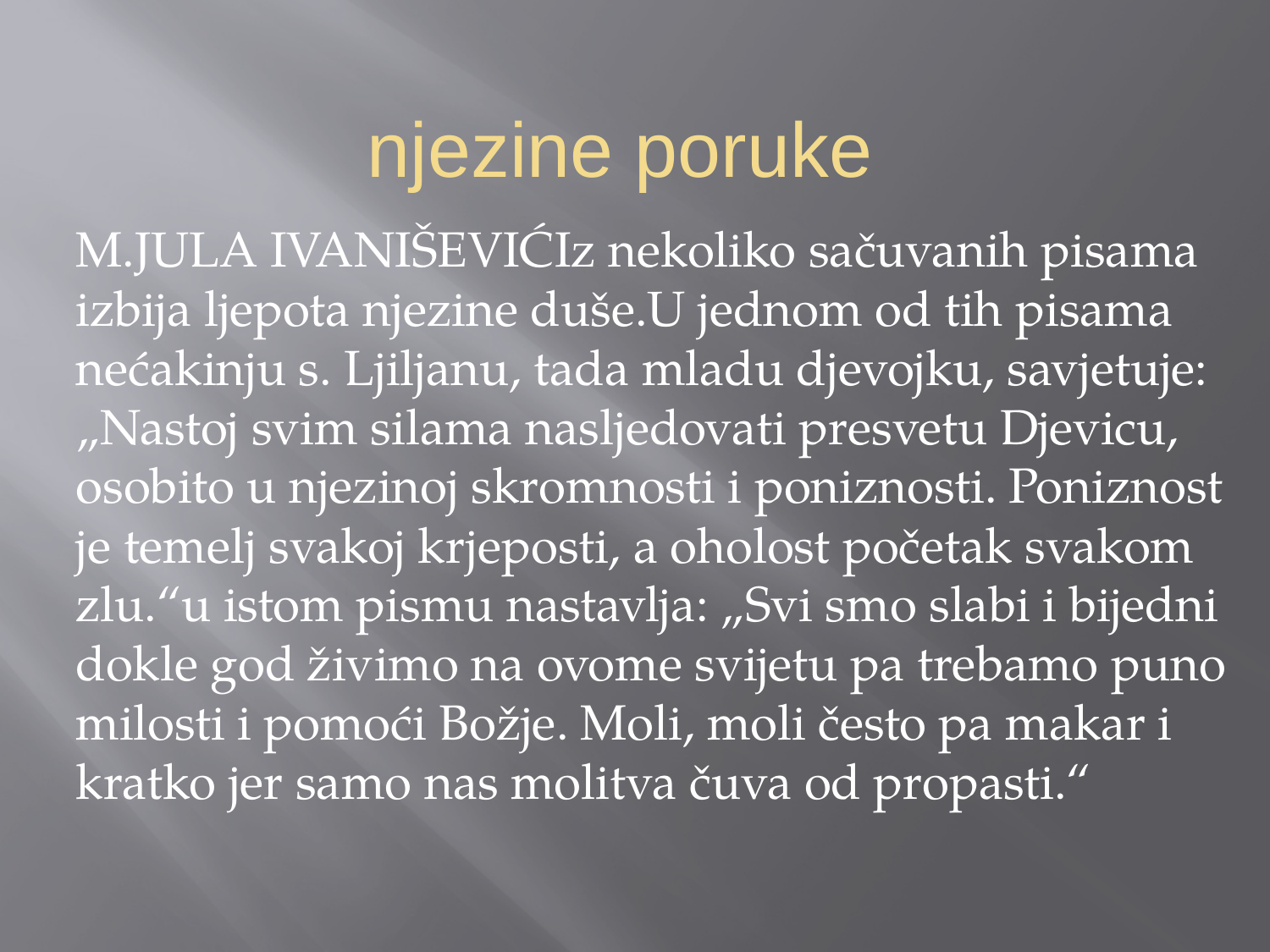

# njezine poruke

M.JULA IVANIŠEVIĆIz nekoliko sačuvanih pisama izbija ljepota njezine duše.U jednom od tih pisama nećakinju s. Ljiljanu, tada mladu djevojku, savjetuje: „Nastoj svim silama nasljedovati presvetu Djevicu, osobito u njezinoj skromnosti i poniznosti. Poniznost je temelj svakoj krjeposti, a oholost početak svakom zlu.“u istom pismu nastavlja: „Svi smo slabi i bijedni dokle god živimo na ovome svijetu pa trebamo puno milosti i pomoći Božje. Moli, moli često pa makar i kratko jer samo nas molitva čuva od propasti.“